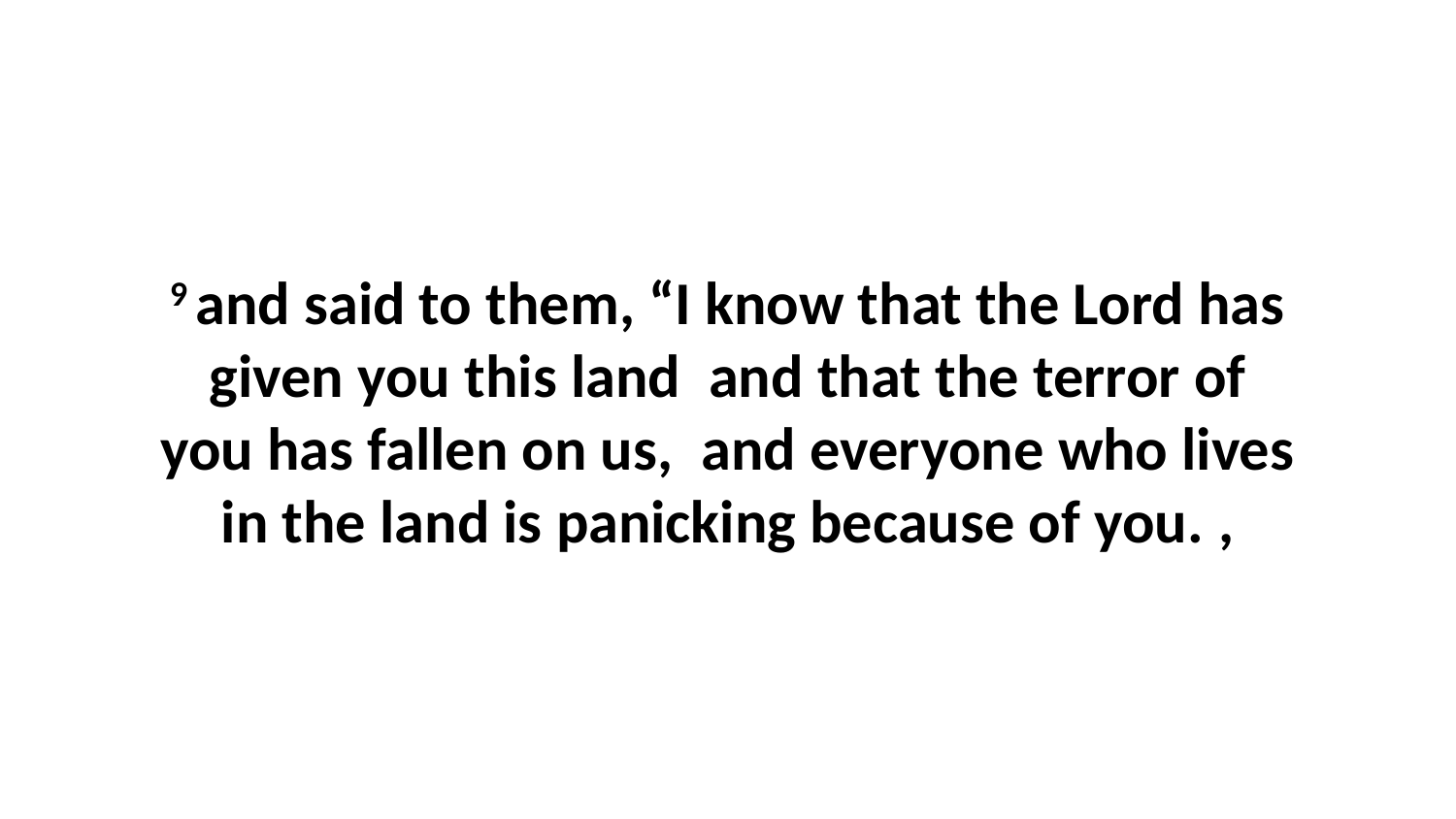

9 and said to them, “I know that the Lord has given you this land  and that the terror of you has fallen on us,  and everyone who lives in the land is panicking because of you. ,